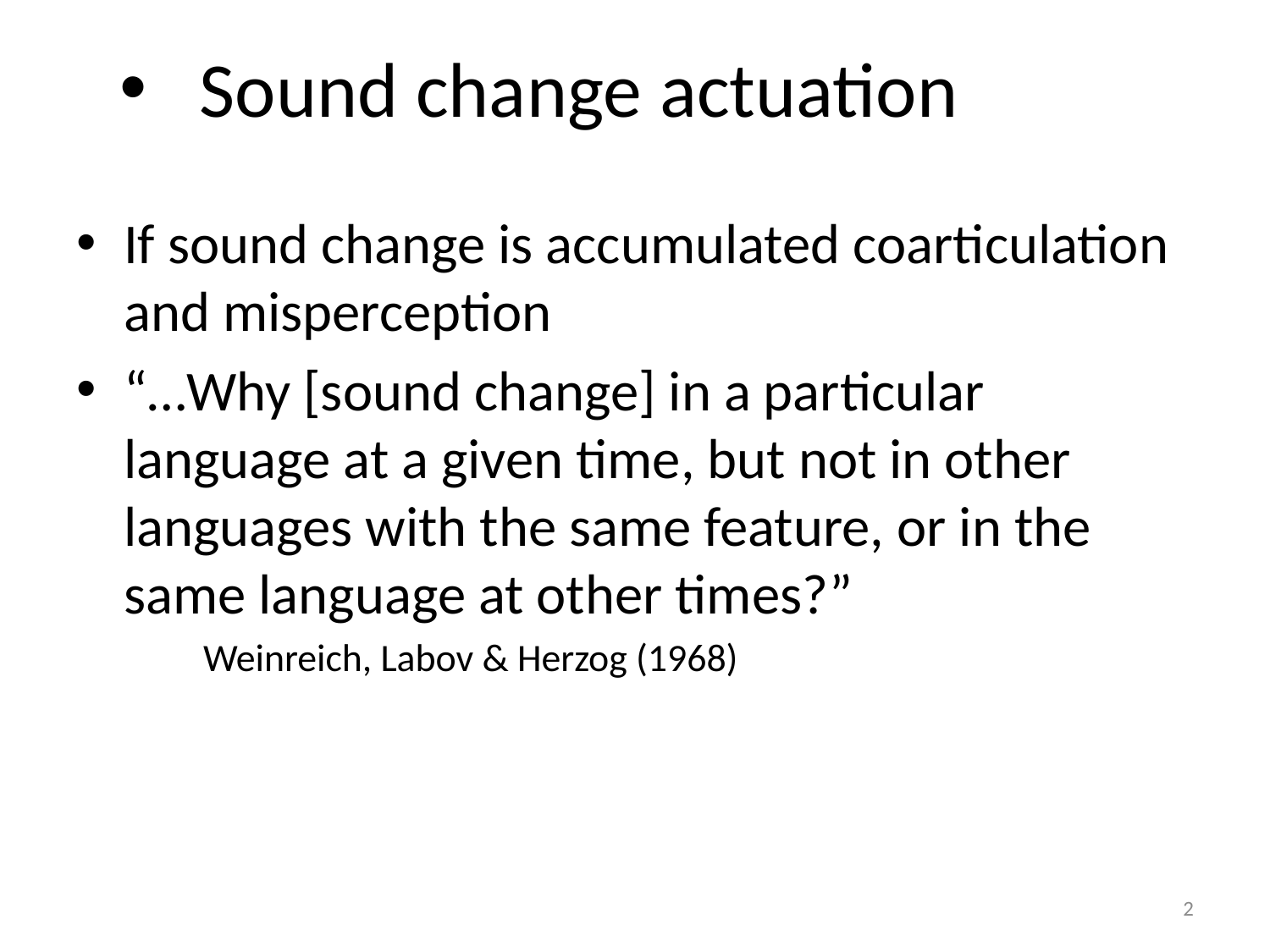

Sound change actuation
If sound change is accumulated coarticulation and misperception
“…Why [sound change] in a particular language at a given time, but not in other languages with the same feature, or in the same language at other times?”
	Weinreich, Labov & Herzog (1968)
2